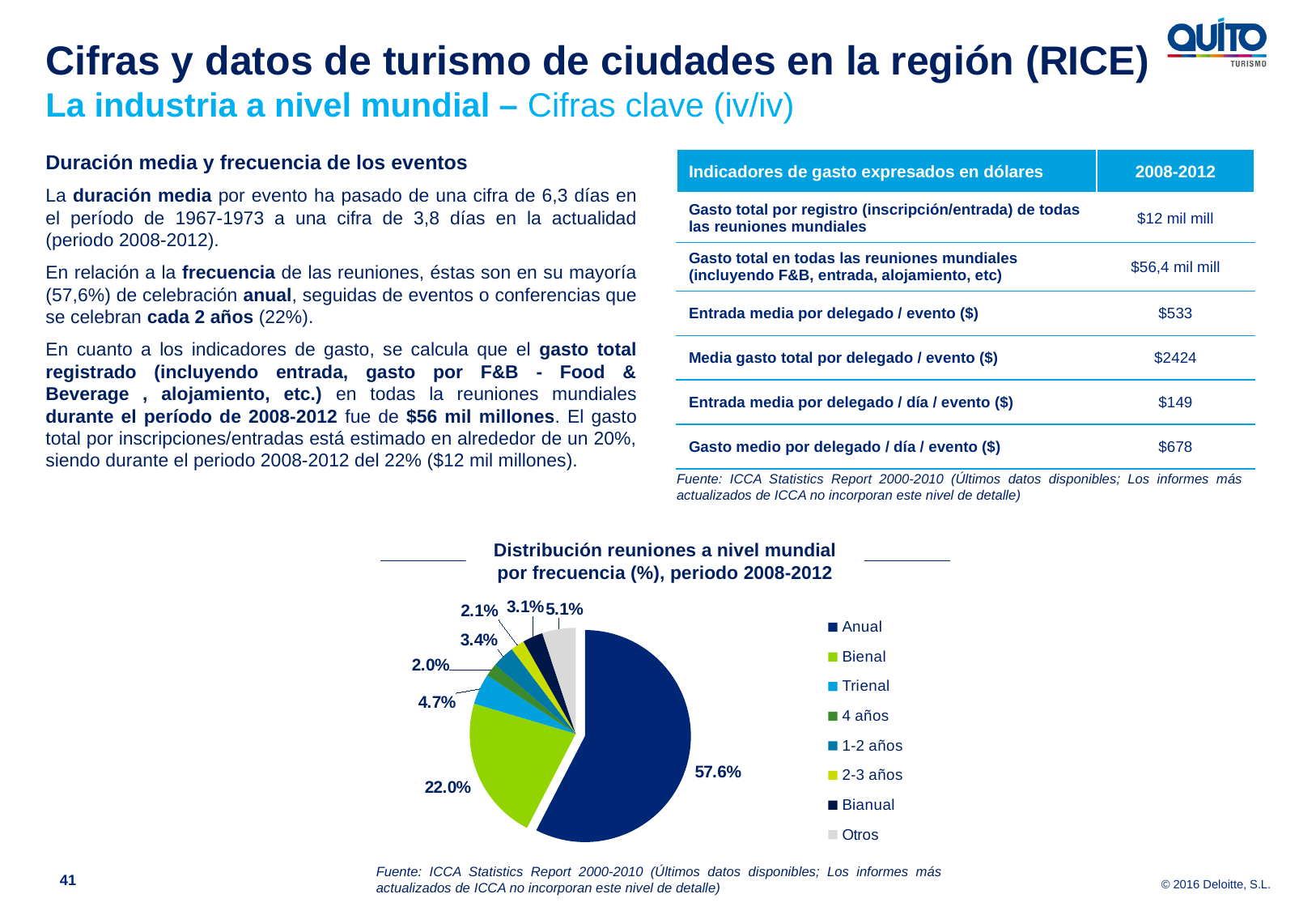

Cifras y datos de turismo de ciudades en la región (RICE)
La industria a nivel mundial – Cifras clave (iv/iv)
Duración media y frecuencia de los eventos
La duración media por evento ha pasado de una cifra de 6,3 días en el período de 1967-1973 a una cifra de 3,8 días en la actualidad (periodo 2008-2012).
En relación a la frecuencia de las reuniones, éstas son en su mayoría (57,6%) de celebración anual, seguidas de eventos o conferencias que se celebran cada 2 años (22%).
En cuanto a los indicadores de gasto, se calcula que el gasto total registrado (incluyendo entrada, gasto por F&B - Food & Beverage , alojamiento, etc.) en todas la reuniones mundiales durante el período de 2008-2012 fue de $56 mil millones. El gasto total por inscripciones/entradas está estimado en alrededor de un 20%, siendo durante el periodo 2008-2012 del 22% ($12 mil millones).

| Indicadores de gasto expresados en dólares | 2008-2012 |
| --- | --- |
| Gasto total por registro (inscripción/entrada) de todas las reuniones mundiales | $12 mil mill |
| Gasto total en todas las reuniones mundiales (incluyendo F&B, entrada, alojamiento, etc) | $56,4 mil mill |
| Entrada media por delegado / evento ($) | $533 |
| Media gasto total por delegado / evento ($) | $2424 |
| Entrada media por delegado / día / evento ($) | $149 |
| Gasto medio por delegado / día / evento ($) | $678 |
1,3%
Fuente: ICCA Statistics Report 2000-2010 (Últimos datos disponibles; Los informes más actualizados de ICCA no incorporan este nivel de detalle)
Distribución reuniones a nivel mundial por frecuencia (%), periodo 2008-2012

### Chart

| Category | Sales |
|---|---|
| Anual | 0.576 |
| Bienal | 0.22 |
| Trienal | 0.047 |
| 4 años | 0.02 |
| 1-2 años | 0.034 |
| 2-3 años | 0.021 |
| Bianual | 0.031 |
| Otros | 0.051 |
Fuente: ICCA Statistics Report 2000-2010 (Últimos datos disponibles; Los informes más actualizados de ICCA no incorporan este nivel de detalle)
41